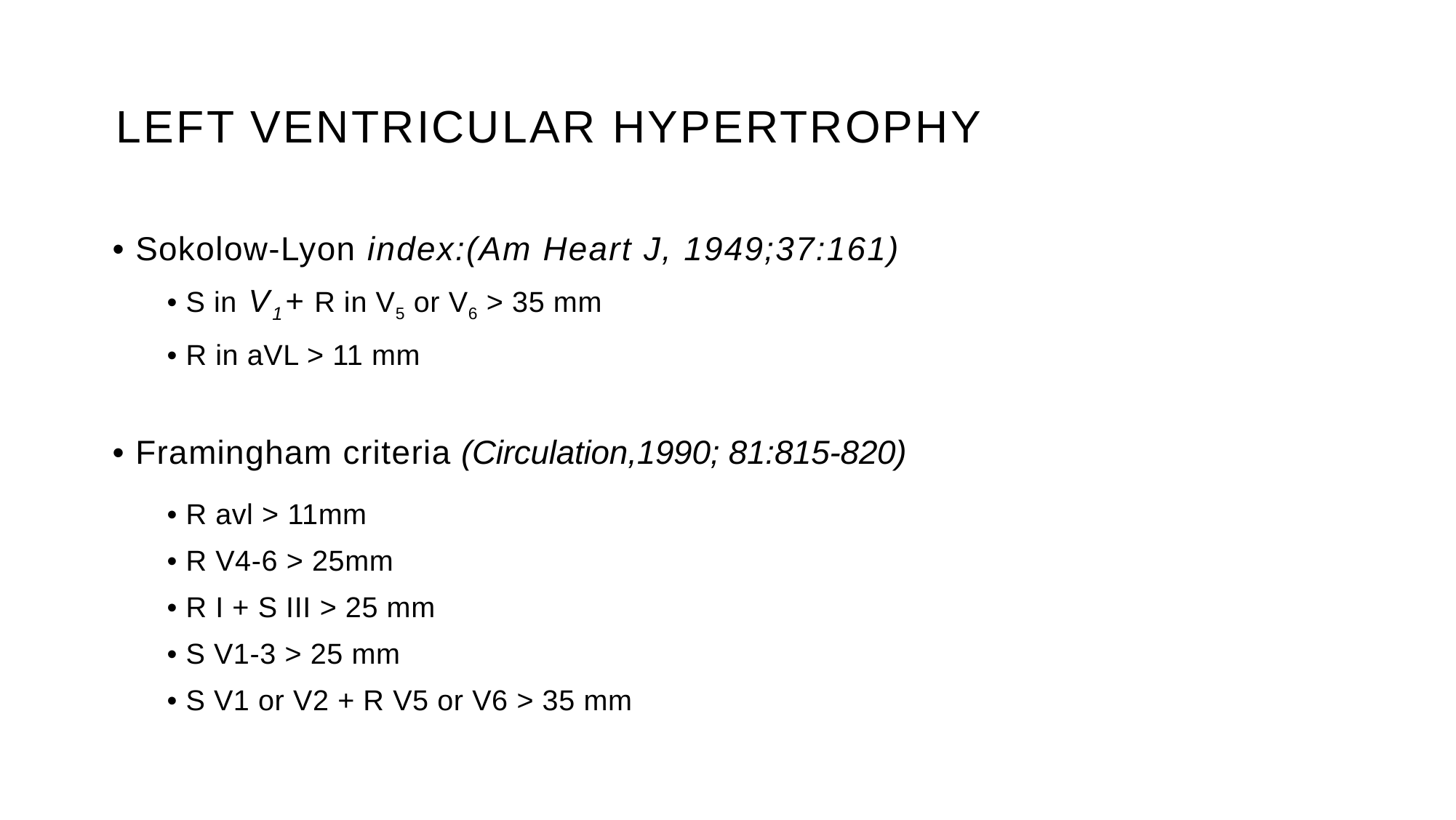

LEFT VENTRICULAR HYPERTROPHY
• Sokolow-Lyon index:(Am Heart J, 1949;37:161)
• S in V1+ R in V5 or V6 > 35 mm
• R in aVL > 11 mm
• Framingham criteria (Circulation,1990; 81:815-820)
• R avl > 11mm
• R V4-6 > 25mm
• R I + S III > 25 mm
• S V1-3 > 25 mm
• S V1 or V2 + R V5 or V6 > 35 mm